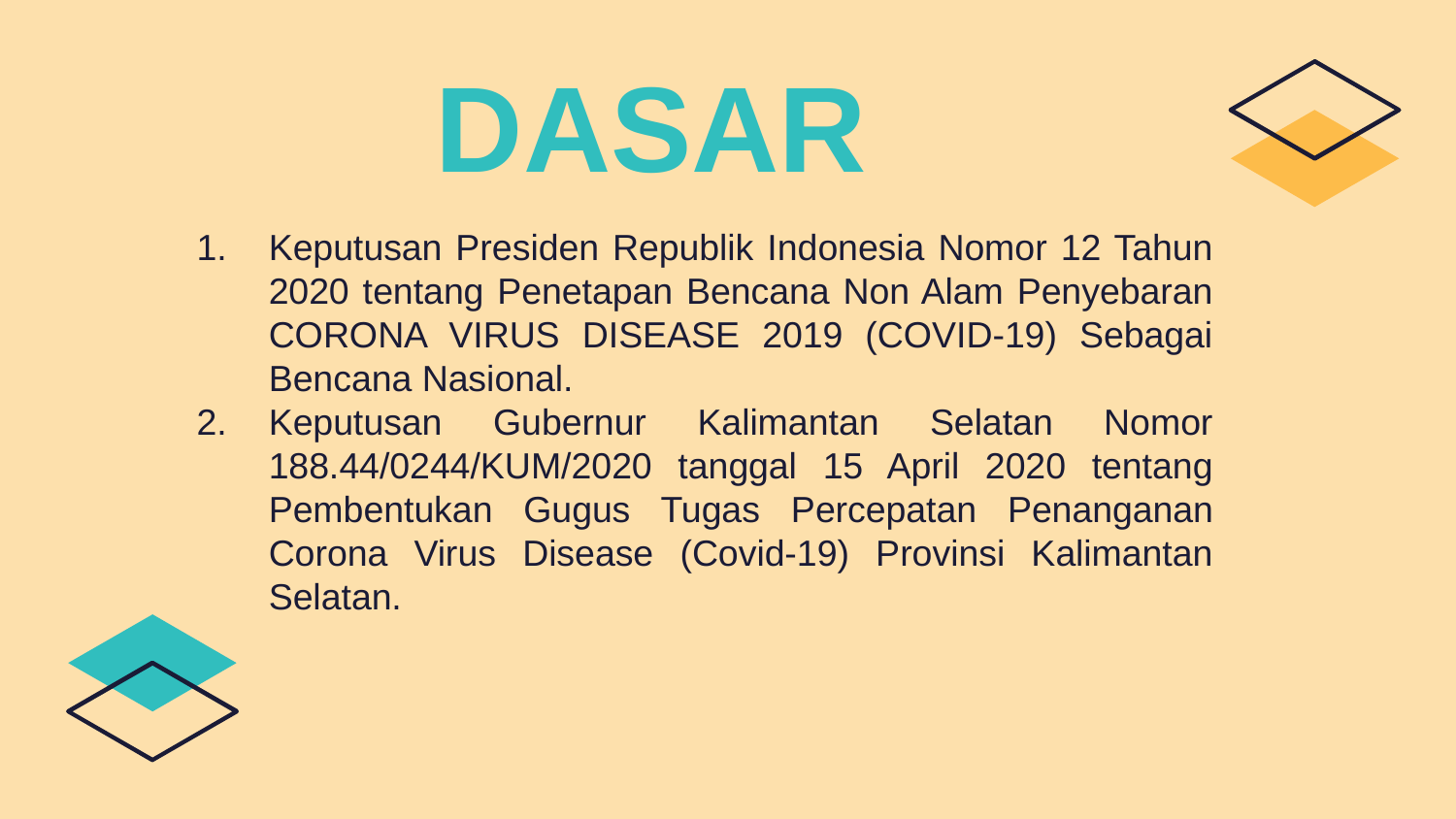

# DASAR
Keputusan Presiden Republik Indonesia Nomor 12 Tahun 2020 tentang Penetapan Bencana Non Alam Penyebaran CORONA VIRUS DISEASE 2019 (COVID-19) Sebagai Bencana Nasional.
Keputusan Gubernur Kalimantan Selatan Nomor 188.44/0244/KUM/2020 tanggal 15 April 2020 tentang Pembentukan Gugus Tugas Percepatan Penanganan Corona Virus Disease (Covid-19) Provinsi Kalimantan Selatan.